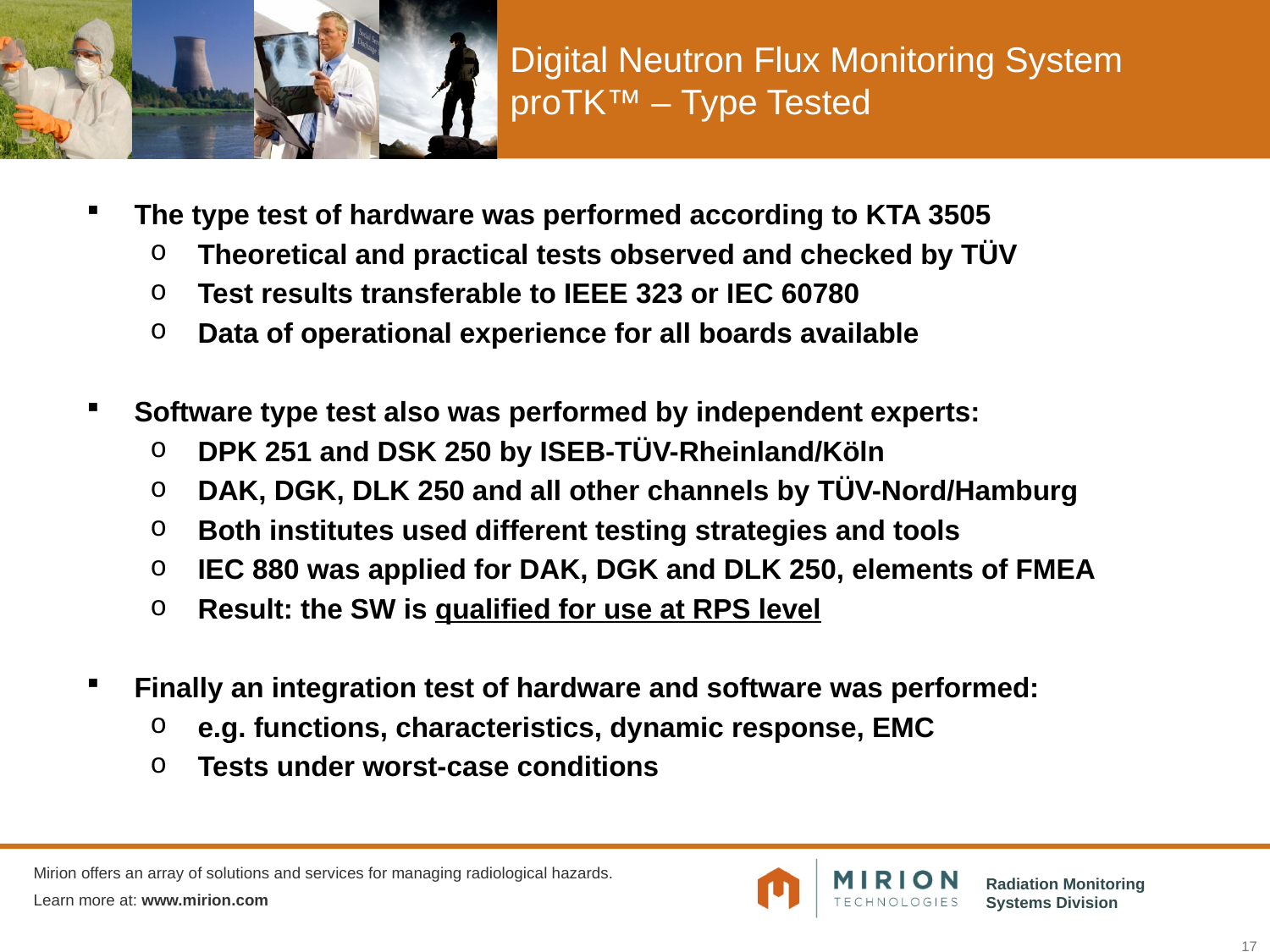

# Digital Neutron Flux Monitoring System proTK™ – Type Tested
The type test of hardware was performed according to KTA 3505
Theoretical and practical tests observed and checked by TÜV
Test results transferable to IEEE 323 or IEC 60780
Data of operational experience for all boards available

Software type test also was performed by independent experts:
DPK 251 and DSK 250 by ISEB-TÜV-Rheinland/Köln
DAK, DGK, DLK 250 and all other channels by TÜV-Nord/Hamburg
Both institutes used different testing strategies and tools
IEC 880 was applied for DAK, DGK and DLK 250, elements of FMEA
Result: the SW is qualified for use at RPS level

Finally an integration test of hardware and software was performed:
e.g. functions, characteristics, dynamic response, EMC
Tests under worst-case conditions

17